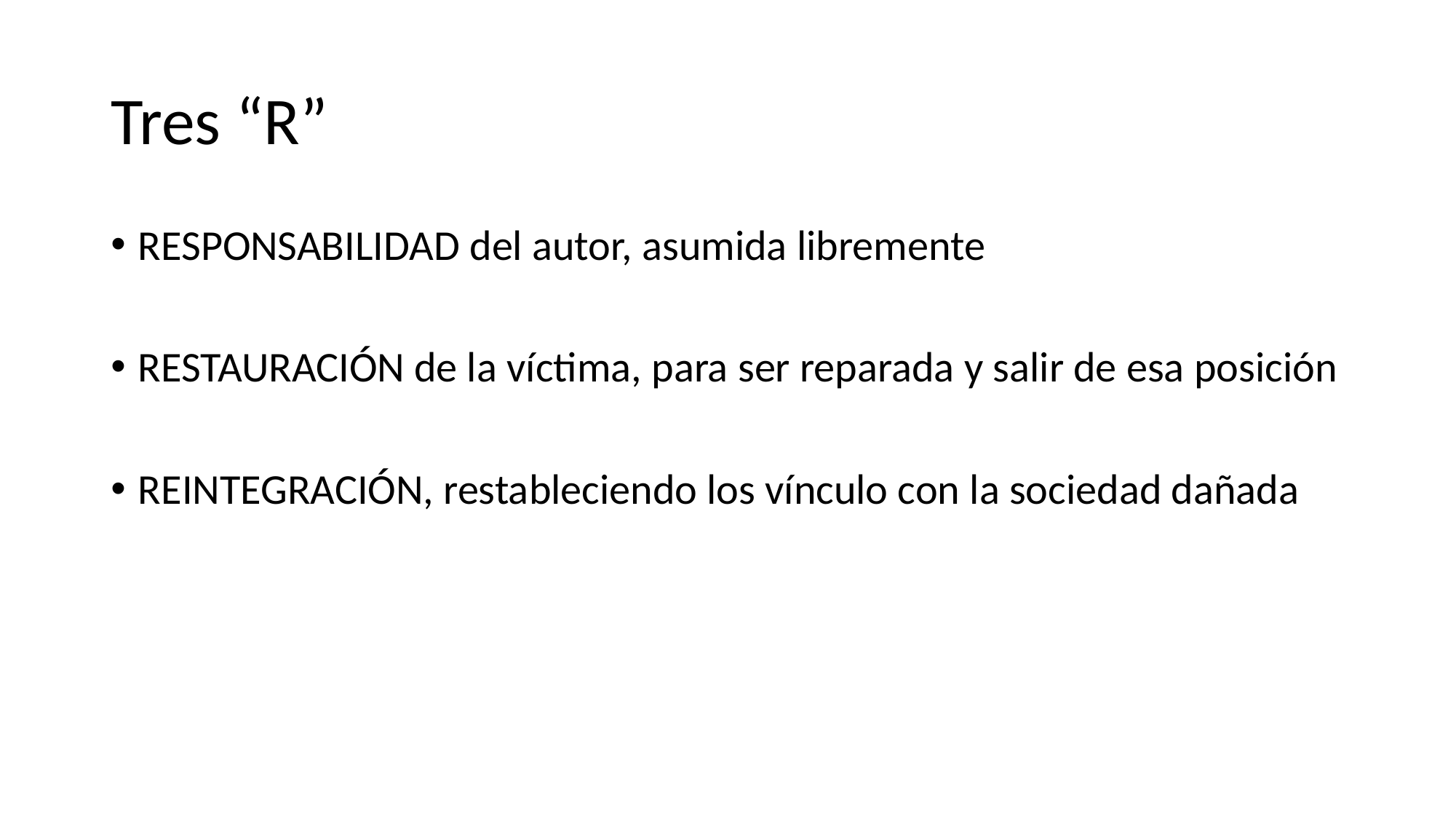

# Tres “R”
RESPONSABILIDAD del autor, asumida libremente

RESTAURACIÓN de la víctima, para ser reparada y salir de esa posición

REINTEGRACIÓN, restableciendo los vínculo con la sociedad dañada